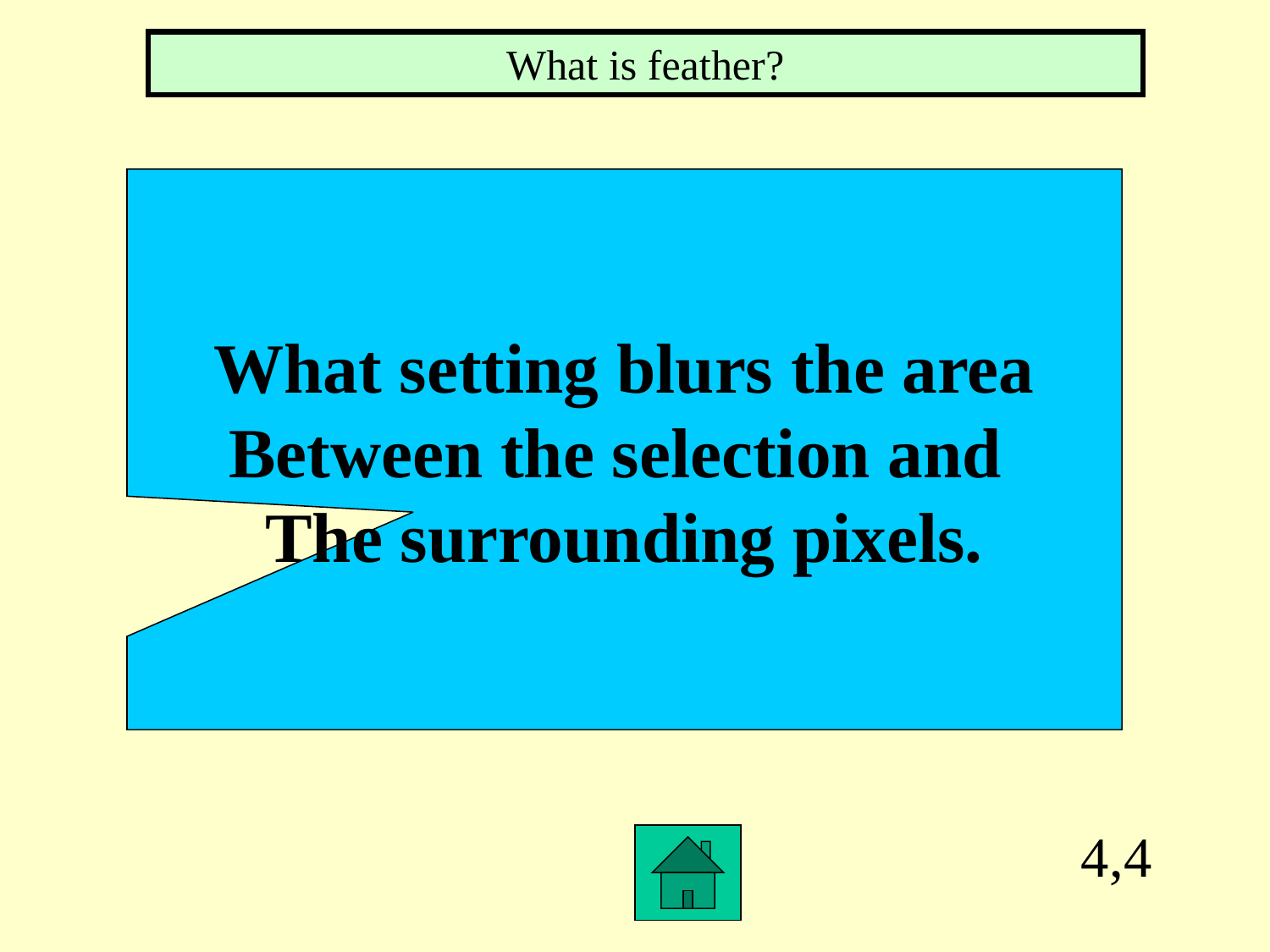

What is feather?
What setting blurs the area
Between the selection and
The surrounding pixels.
4,4